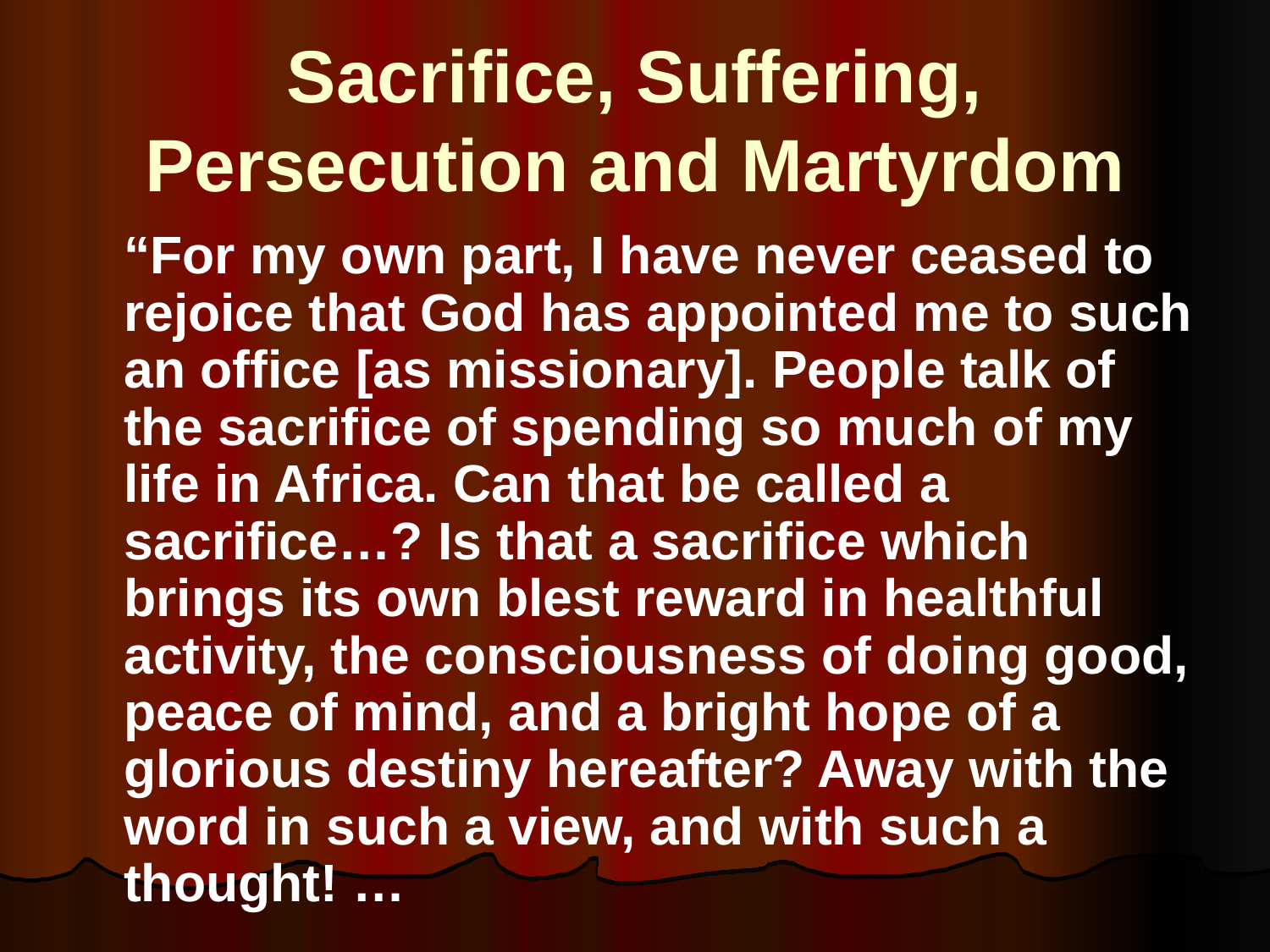

# Sacrifice, Suffering, Persecution and Martyrdom
	“For my own part, I have never ceased to rejoice that God has appointed me to such an office [as missionary]. People talk of the sacrifice of spending so much of my life in Africa. Can that be called a sacrifice…? Is that a sacrifice which brings its own blest reward in healthful activity, the consciousness of doing good, peace of mind, and a bright hope of a glorious destiny hereafter? Away with the word in such a view, and with such a thought! …